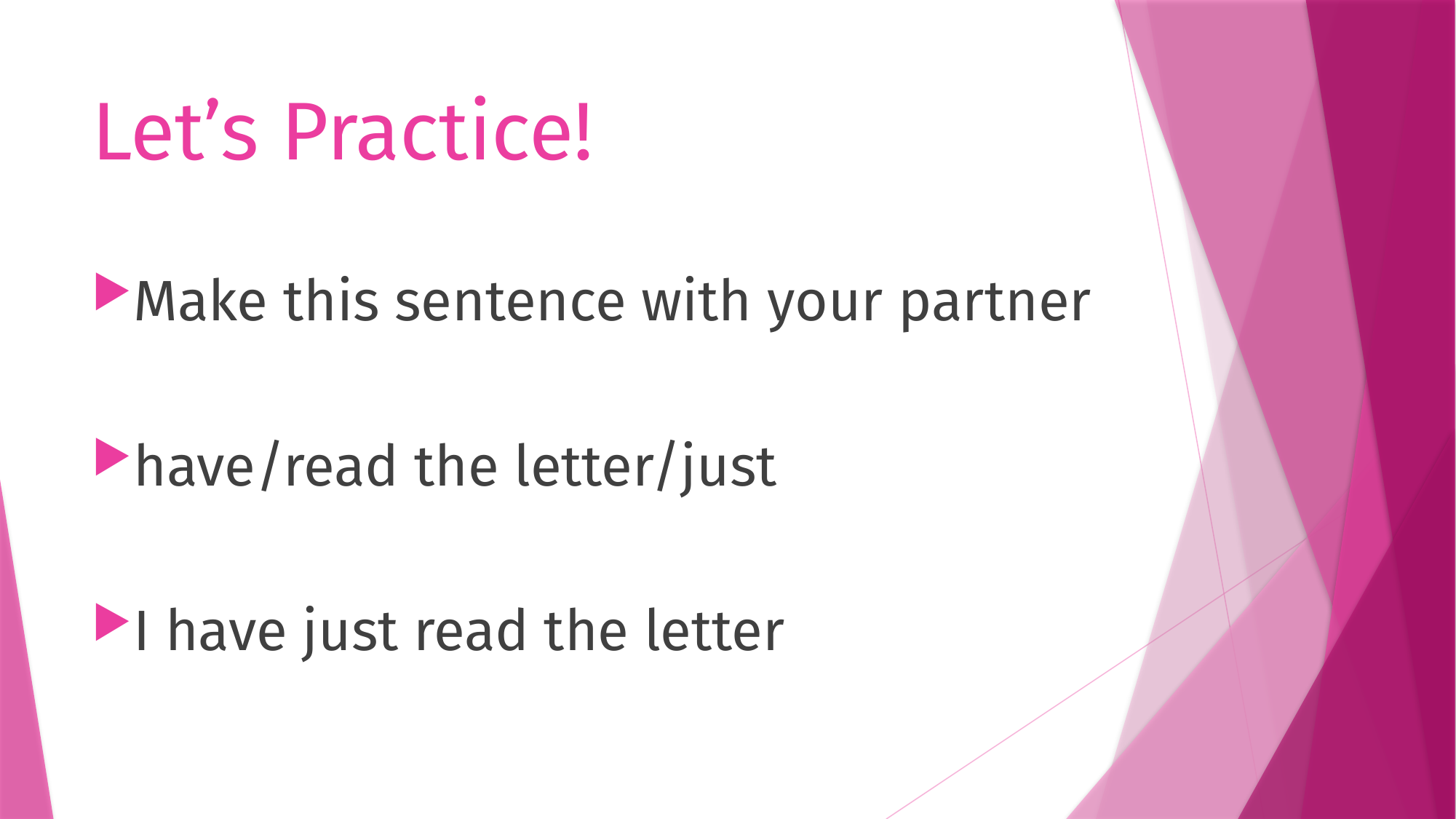

# Let’s Practice!
Make this sentence with your partner

have/read the letter/just

I have just read the letter